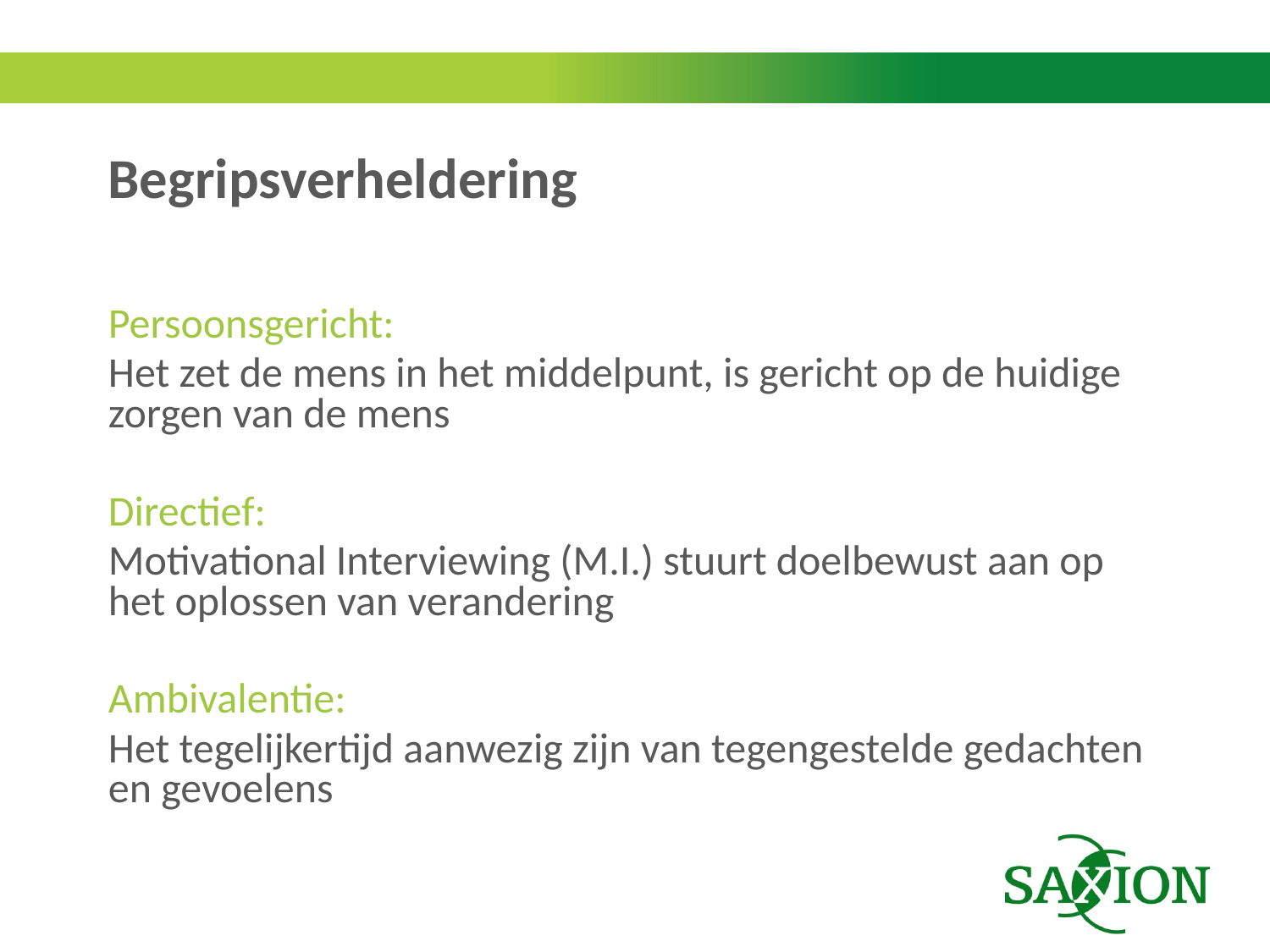

# Begripsverheldering
Persoonsgericht:
Het zet de mens in het middelpunt, is gericht op de huidige zorgen van de mens

Directief:
Motivational Interviewing (M.I.) stuurt doelbewust aan op het oplossen van verandering

Ambivalentie:
Het tegelijkertijd aanwezig zijn van tegengestelde gedachten en gevoelens